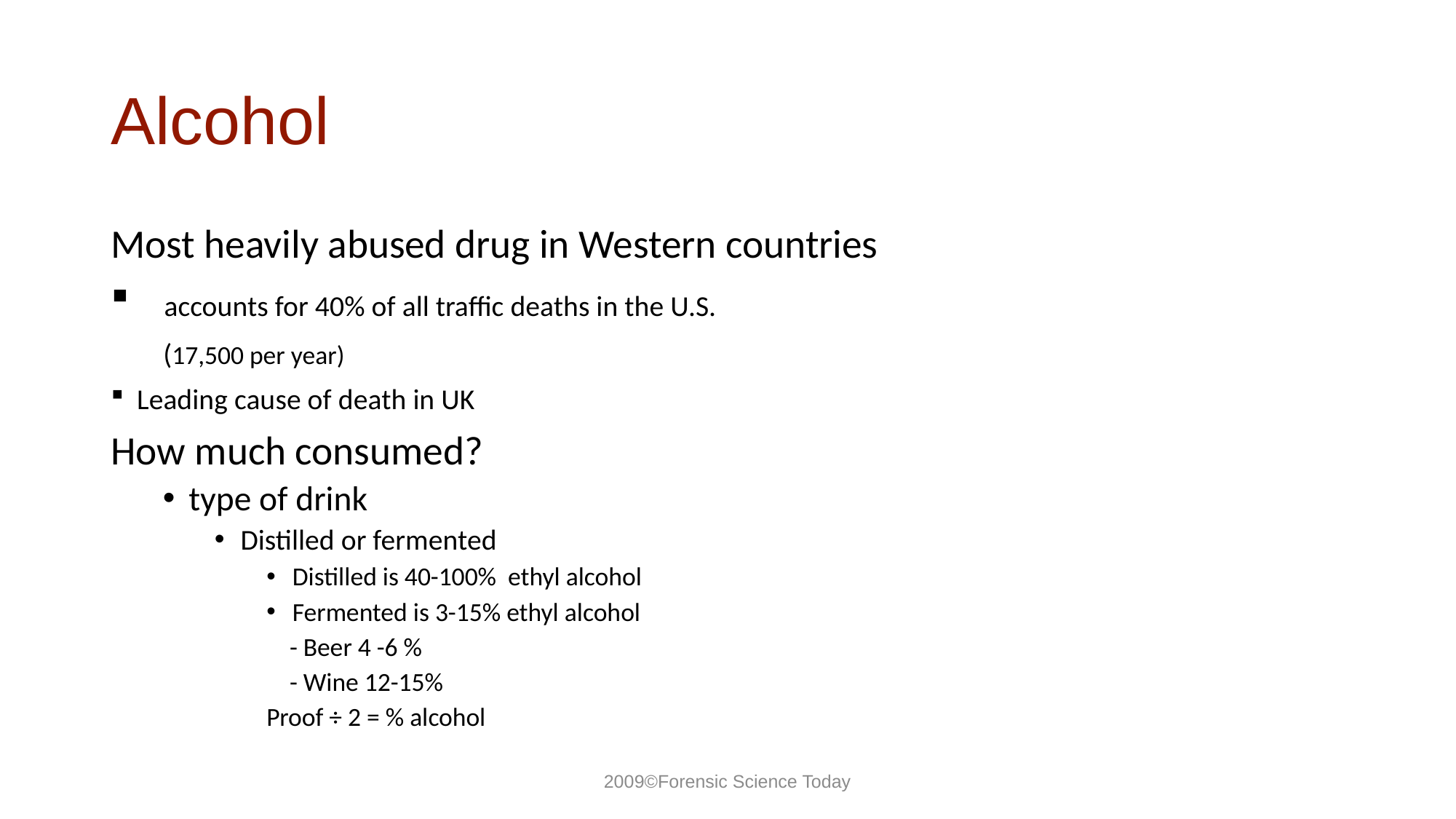

# Alcohol
Most heavily abused drug in Western countries
   accounts for 40% of all traffic deaths in the U.S.
        (17,500 per year)
Leading cause of death in UK
How much consumed?
type of drink
Distilled or fermented
Distilled is 40-100%  ethyl alcohol
Fermented is 3-15% ethyl alcohol
    - Beer 4 -6 %
    - Wine 12-15%
Proof ÷ 2 = % alcohol
2009©Forensic Science Today